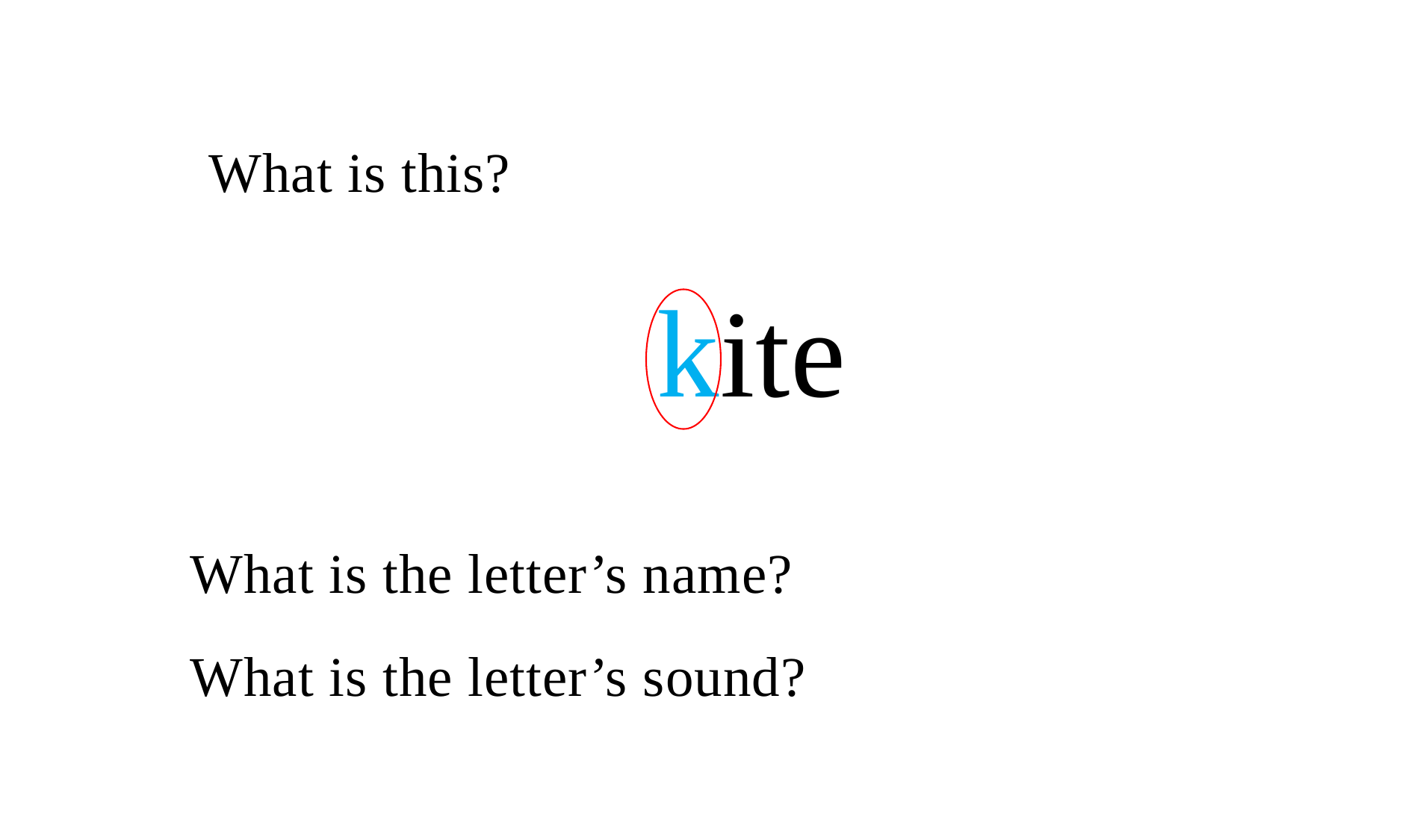

What is this?
kite

What is the letter’s name?
What is the letter’s sound?